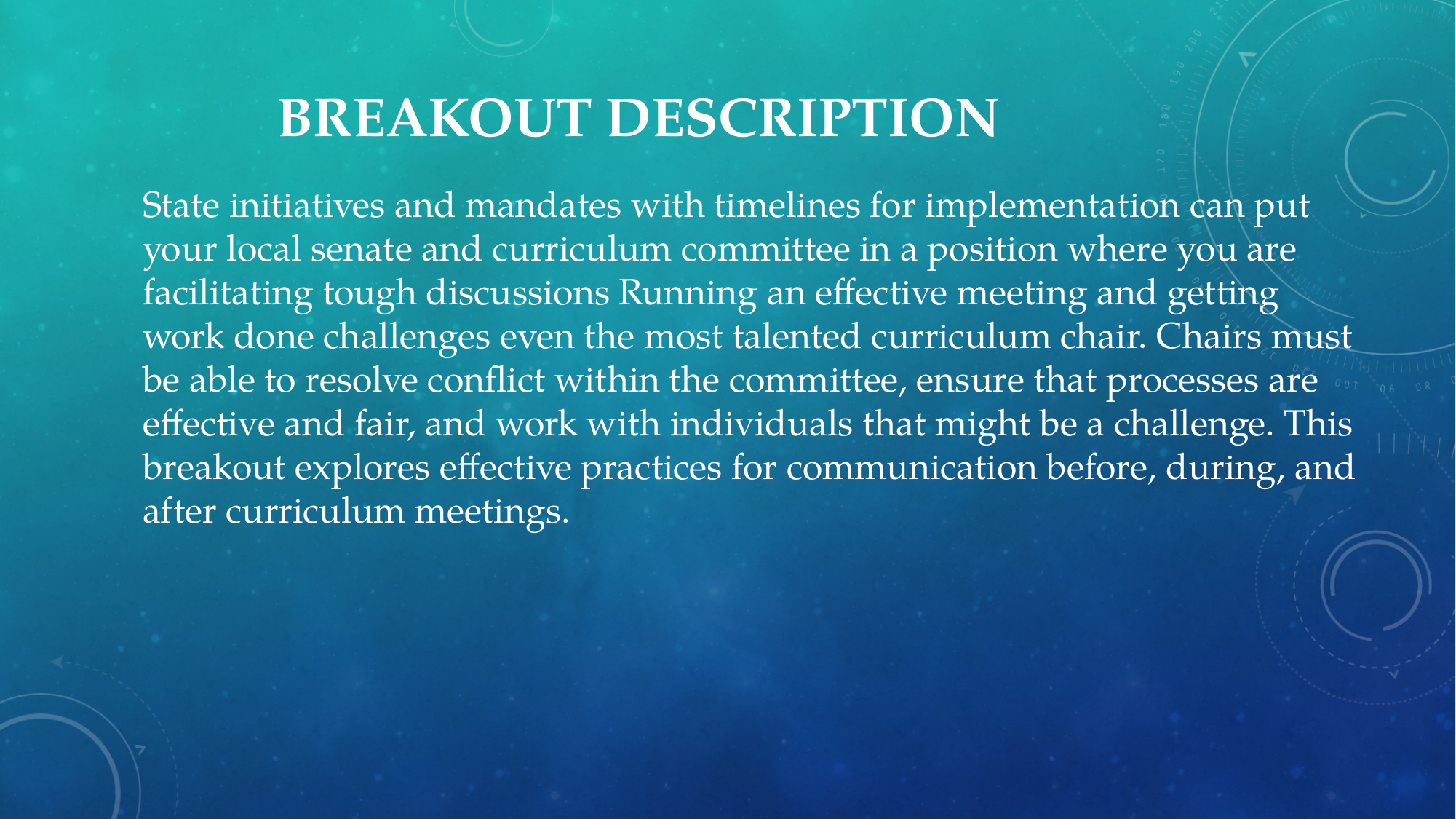

# Breakout Description
State initiatives and mandates with timelines for implementation can put your local senate and curriculum committee in a position where you are facilitating tough discussions Running an effective meeting and getting work done challenges even the most talented curriculum chair. Chairs must be able to resolve conflict within the committee, ensure that processes are effective and fair, and work with individuals that might be a challenge. This breakout explores effective practices for communication before, during, and after curriculum meetings.